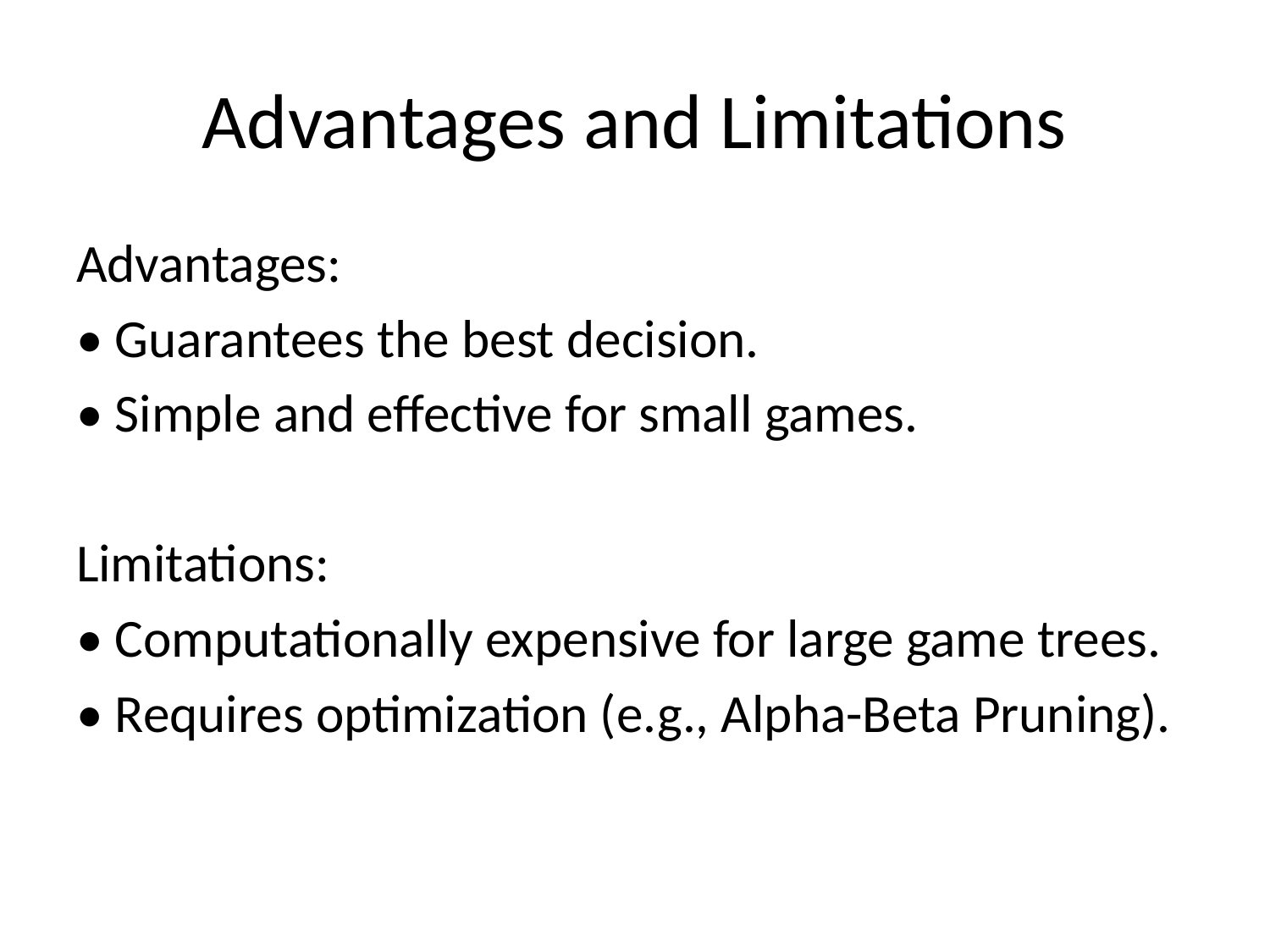

# Advantages and Limitations
Advantages:
• Guarantees the best decision.
• Simple and effective for small games.

Limitations:
• Computationally expensive for large game trees.
• Requires optimization (e.g., Alpha-Beta Pruning).